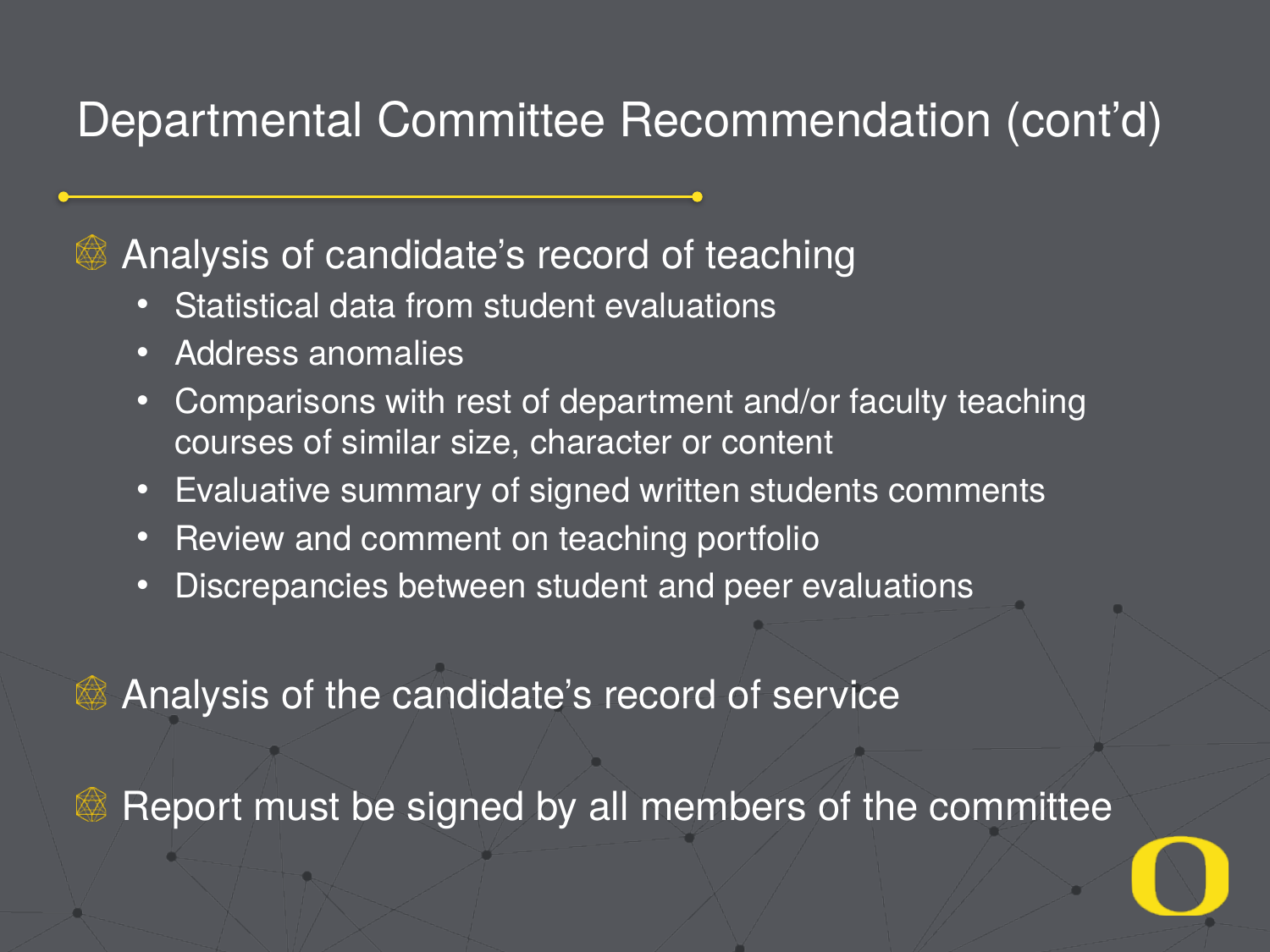

# Departmental Committee Recommendation (cont’d)
Analysis of candidate’s record of teaching
Statistical data from student evaluations
Address anomalies
Comparisons with rest of department and/or faculty teaching courses of similar size, character or content
Evaluative summary of signed written students comments
Review and comment on teaching portfolio
Discrepancies between student and peer evaluations

Analysis of the candidate’s record of service

Report must be signed by all members of the committee